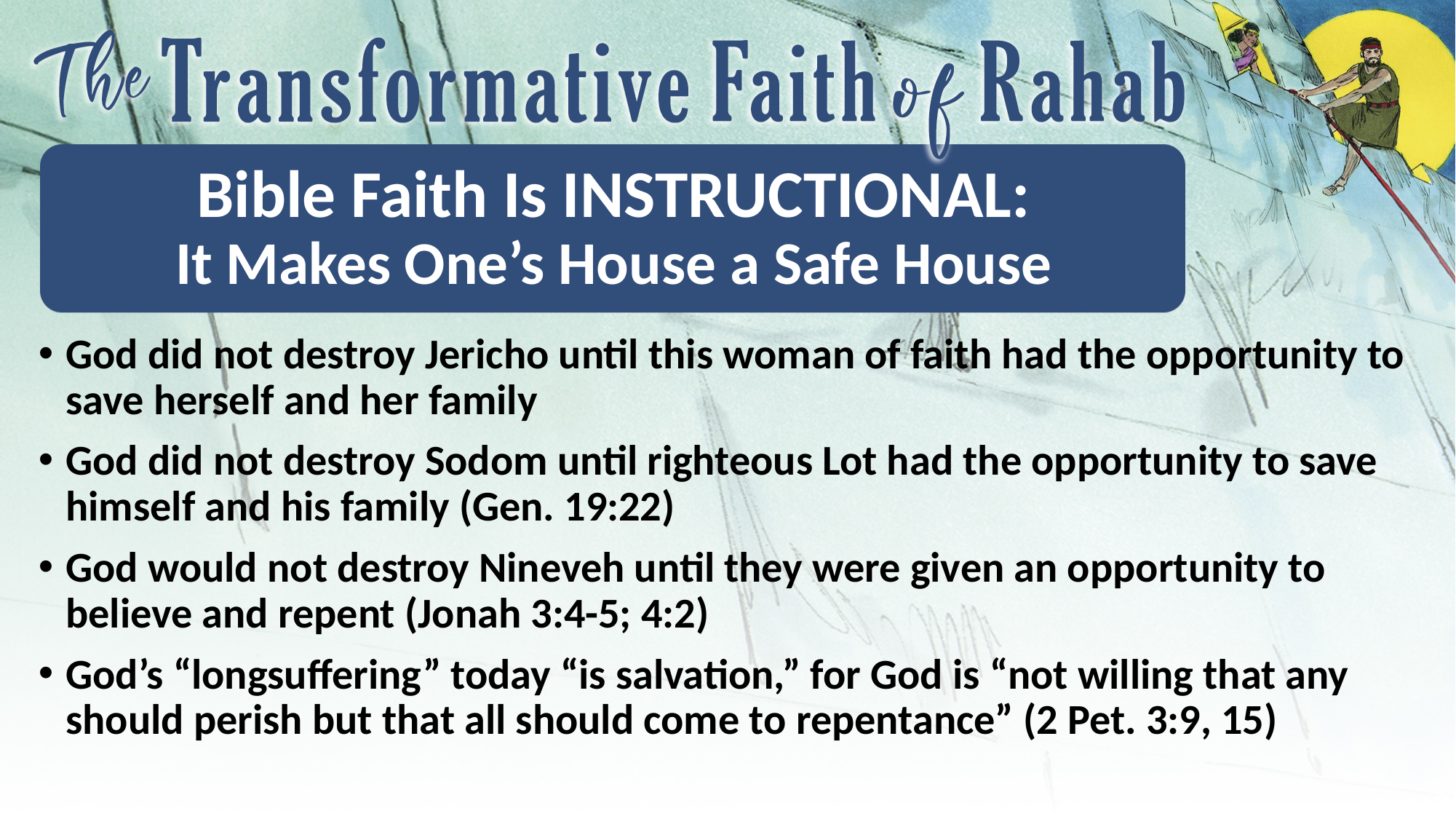

# Bible Faith Is INSTRUCTIONAL: It Makes One’s House a Safe House
God did not destroy Jericho until this woman of faith had the opportunity to save herself and her family
God did not destroy Sodom until righteous Lot had the opportunity to save himself and his family (Gen. 19:22)
God would not destroy Nineveh until they were given an opportunity to believe and repent (Jonah 3:4-5; 4:2)
God’s “longsuffering” today “is salvation,” for God is “not willing that any should perish but that all should come to repentance” (2 Pet. 3:9, 15)